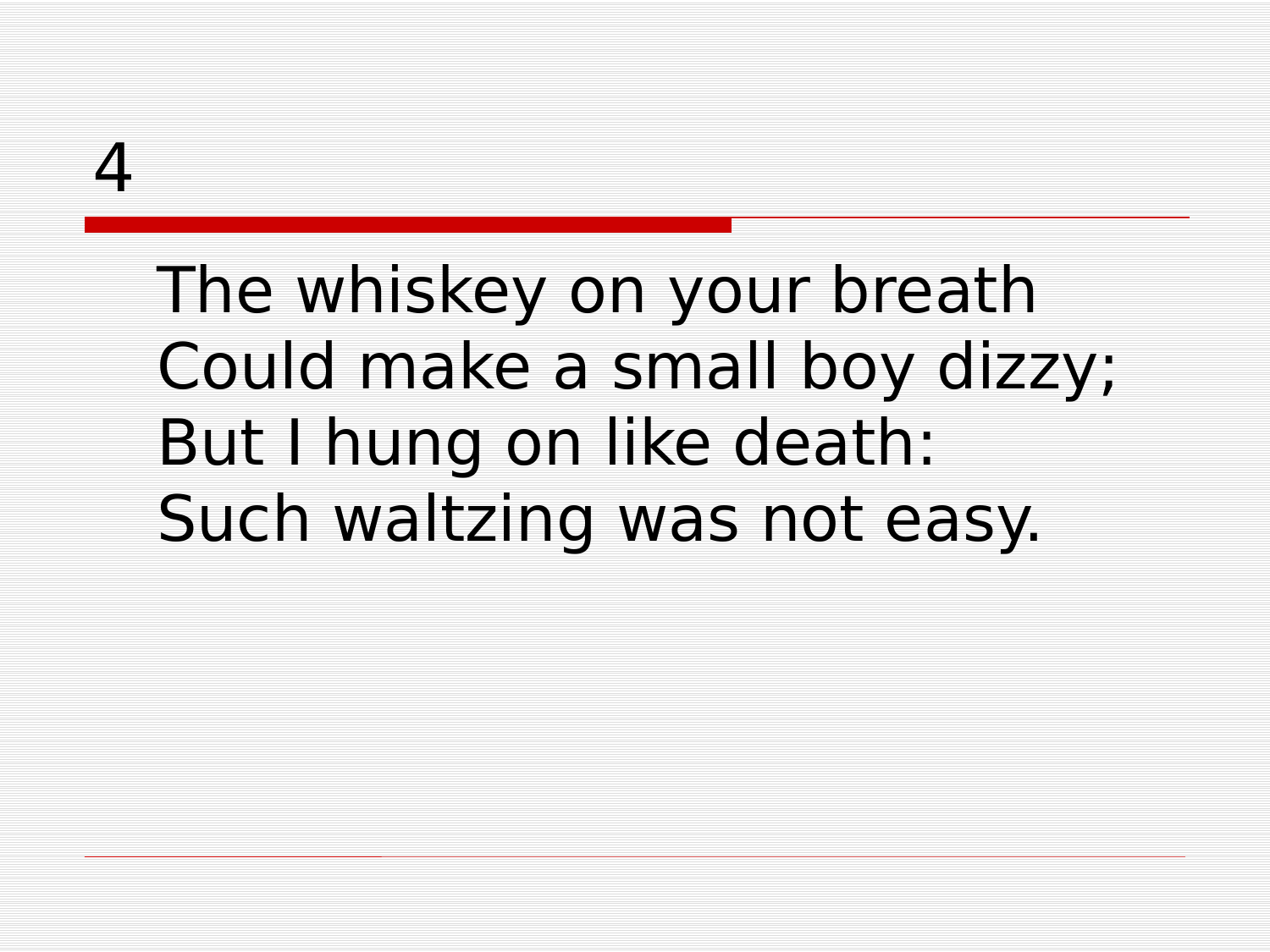

# 4
	The whiskey on your breath
Could make a small boy dizzy;
But I hung on like death:
Such waltzing was not easy.